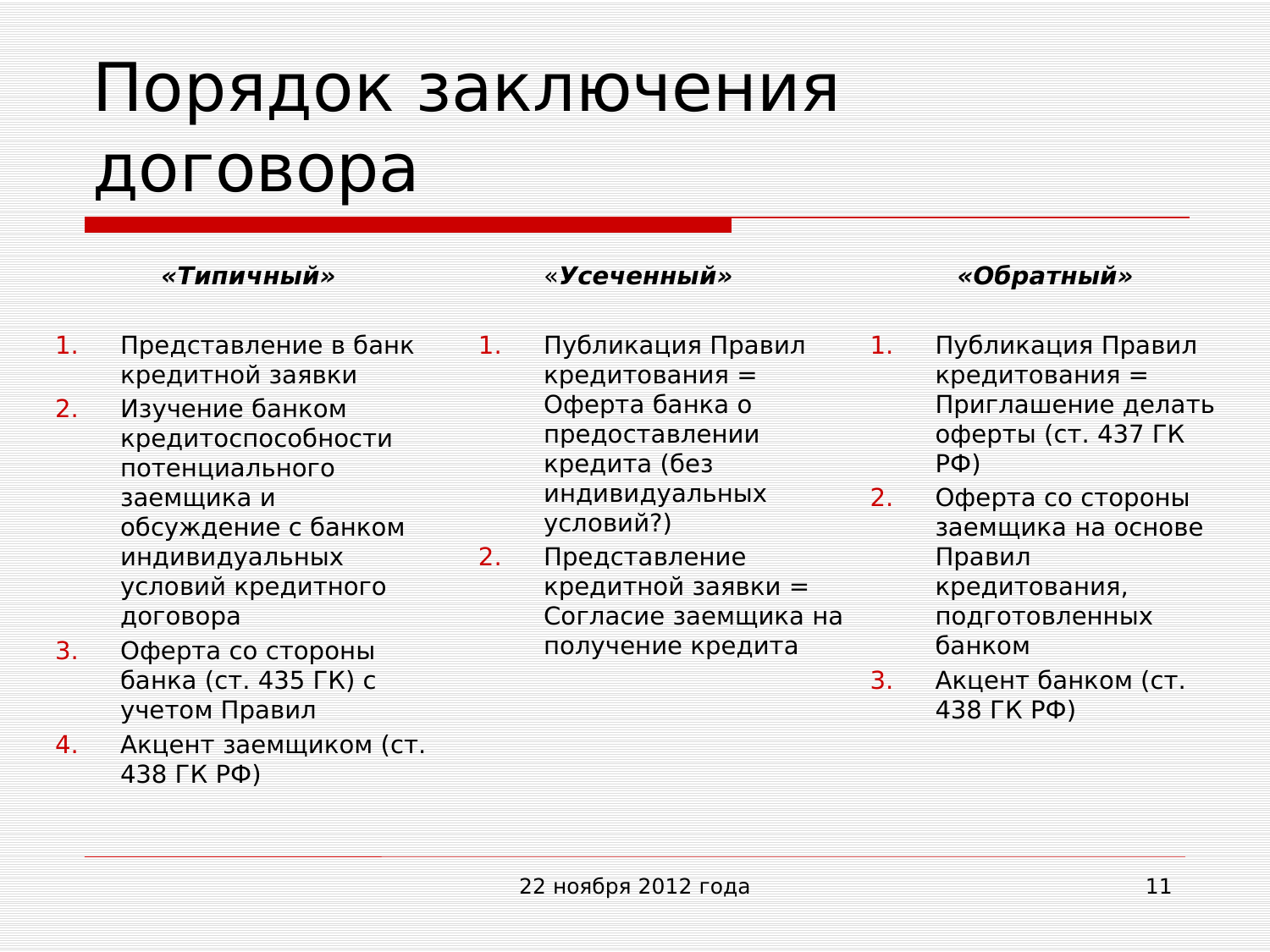

# Порядок заключения договора
«Типичный»

Представление в банк кредитной заявки
Изучение банком кредитоспособности потенциального заемщика и обсуждение с банком индивидуальных условий кредитного договора
Оферта со стороны банка (ст. 435 ГК) с учетом Правил
Акцент заемщиком (ст. 438 ГК РФ)

	«Усеченный»

Публикация Правил кредитования = Оферта банка о предоставлении кредита (без индивидуальных условий?)
Представление кредитной заявки = Согласие заемщика на получение кредита

«Обратный»

Публикация Правил кредитования = Приглашение делать оферты (ст. 437 ГК РФ)
Оферта со стороны заемщика на основе Правил кредитования, подготовленных банком
Акцент банком (ст. 438 ГК РФ)

22 ноября 2012 года
11